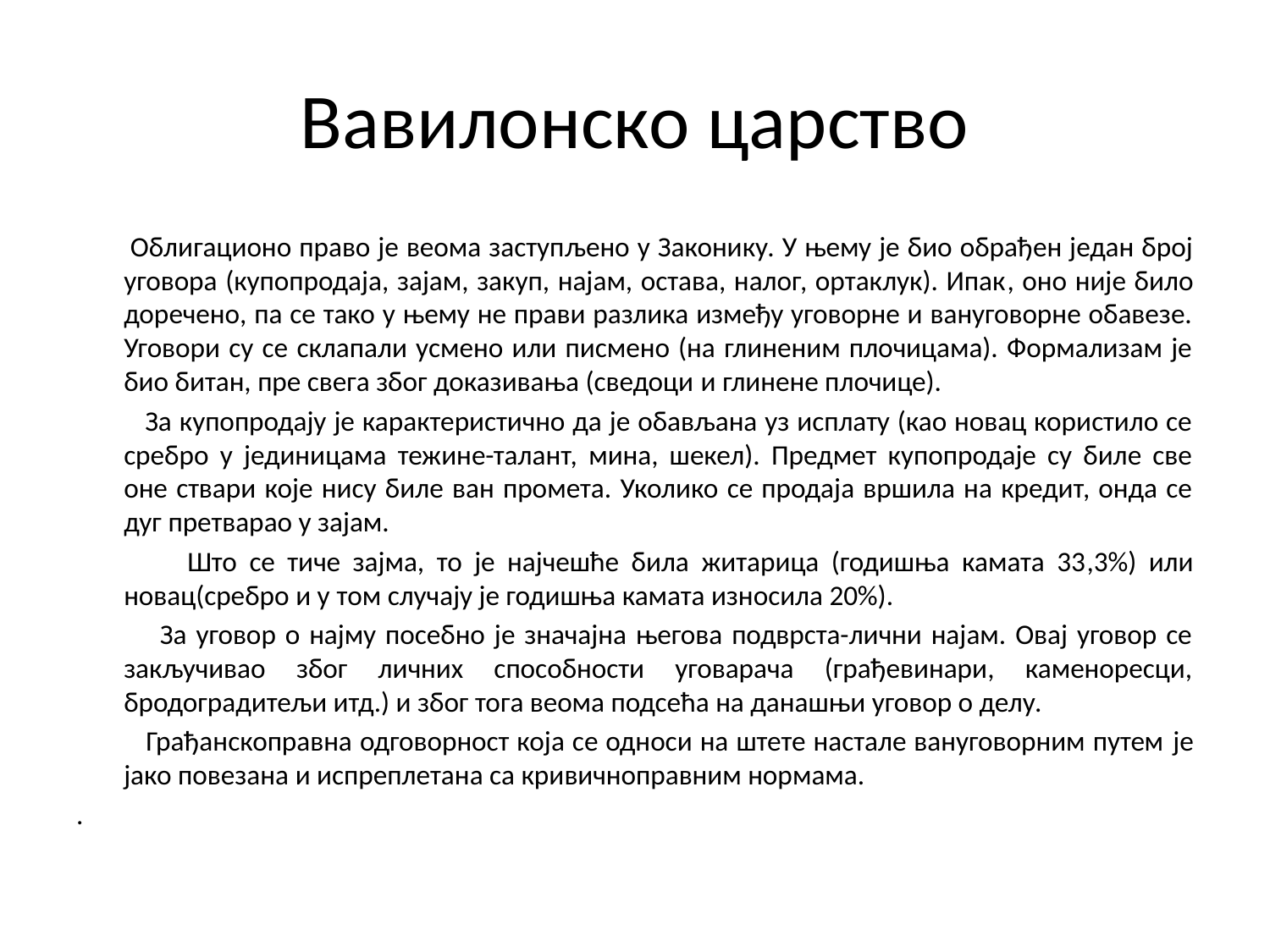

# Вавилонско царство
       Облигационо право је веома заступљено у Законику. У њему је био обрађен један број уговора (купопродаја, зајам, закуп, најам, остава, налог, ортаклук). Ипак, оно није било доречено, па се тако у њему не прави разлика између уговорне и вануговорне обавезе. Уговори су се склапали усмено или писмено (на глиненим плочицама). Формализам је био битан, пре свега због доказивања (сведоци и глинене плочице).
         За купопродају је карактеристично да је обављана уз исплату (као новац користило се сребро у јединицама тежине-талант, мина, шекел). Предмет купопродаје су биле све оне ствари које нису биле ван промета. Уколико се продаја вршила на кредит, онда се дуг претварао у зајам.
         Што се тиче зајма, то је најчешће била житарица (годишња камата 33,3%) или новац(сребро и у том случају је годишња камата износила 20%).
         За уговор о најму посебно је значајна његова подврста-лични најам. Овај уговор се закључивао због личних способности уговарача (грађевинари, каменоресци, бродоградитељи итд.) и због тога веома подсећа на данашњи уговор о делу.
         Грађанскоправна одговорност која се односи на штете настале вануговорним путем је јако повезана и испреплетана са кривичноправним нормама.
.